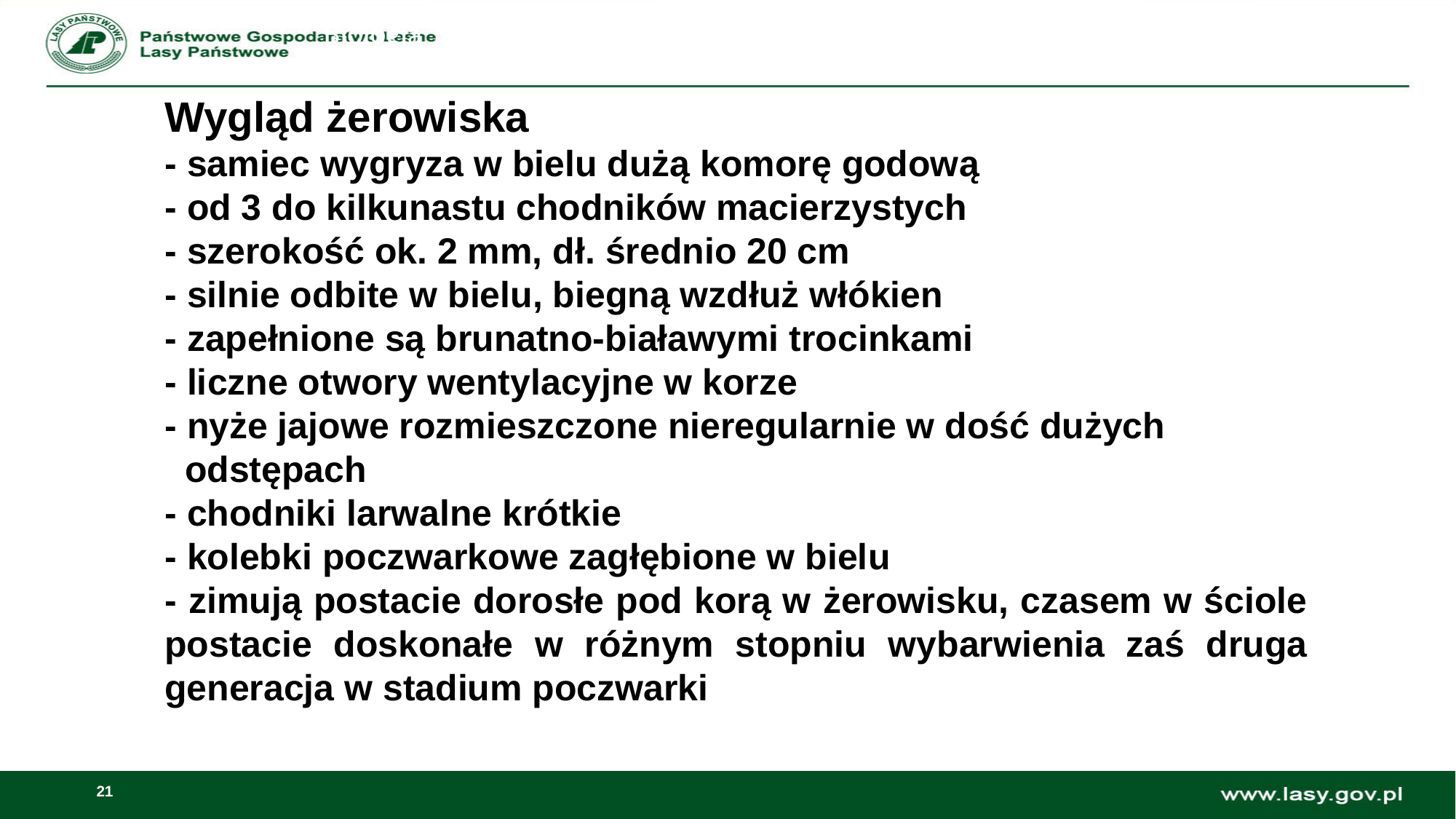

Biologia
	Wygląd żerowiska
	- samiec wygryza w bielu dużą komorę godową
	- od 3 do kilkunastu chodników macierzystych
	- szerokość ok. 2 mm, dł. średnio 20 cm
	- silnie odbite w bielu, biegną wzdłuż włókien
	- zapełnione są brunatno-białawymi trocinkami
	- liczne otwory wentylacyjne w korze
	- nyże jajowe rozmieszczone nieregularnie w dość dużych
      odstępach
	- chodniki larwalne krótkie
	- kolebki poczwarkowe zagłębione w bielu
	- zimują postacie dorosłe pod korą w żerowisku, czasem w ściole postacie doskonałe w różnym stopniu wybarwienia zaś druga generacja w stadium poczwarki